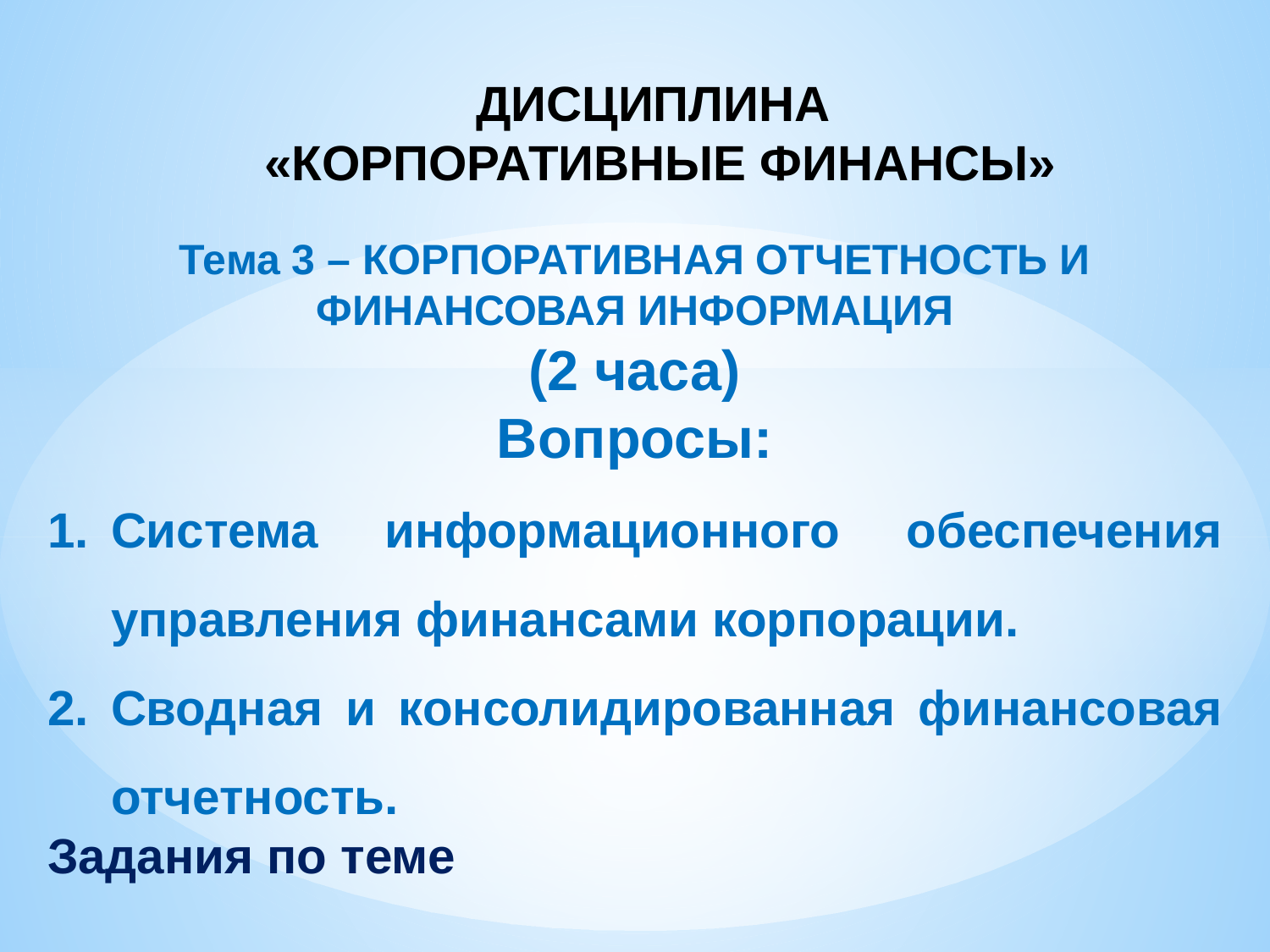

ДИСЦИПЛИНА
«КОРПОРАТИВНЫЕ ФИНАНСЫ»
Тема 3 – КОРПОРАТИВНАЯ ОТЧЕТНОСТЬ И ФИНАНСОВАЯ ИНФОРМАЦИЯ
(2 часа)
Вопросы:
Система информационного обеспечения управления финансами корпорации.
Сводная и консолидированная финансовая отчетность.
Задания по теме